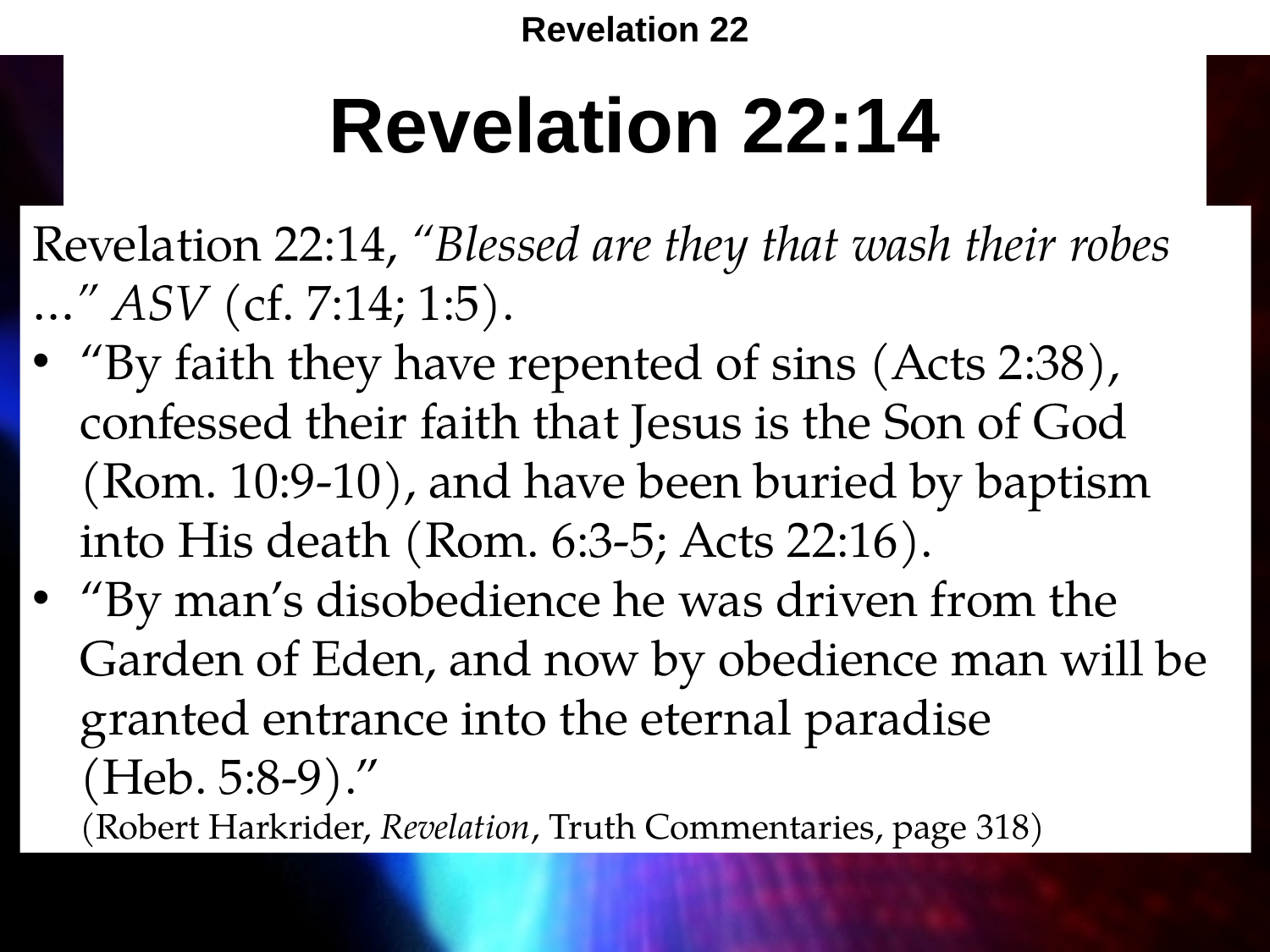

Revelation 22
# Revelation 22:14
Revelation 22:14, “Blessed are they that wash their robes …” ASV (cf. 7:14; 1:5).
“By faith they have repented of sins (Acts 2:38), confessed their faith that Jesus is the Son of God (Rom. 10:9-10), and have been buried by baptism into His death (Rom. 6:3-5; Acts 22:16).
“By man’s disobedience he was driven from the Garden of Eden, and now by obedience man will be granted entrance into the eternal paradise
(Heb. 5:8-9).”
(Robert Harkrider, Revelation, Truth Commentaries, page 318)